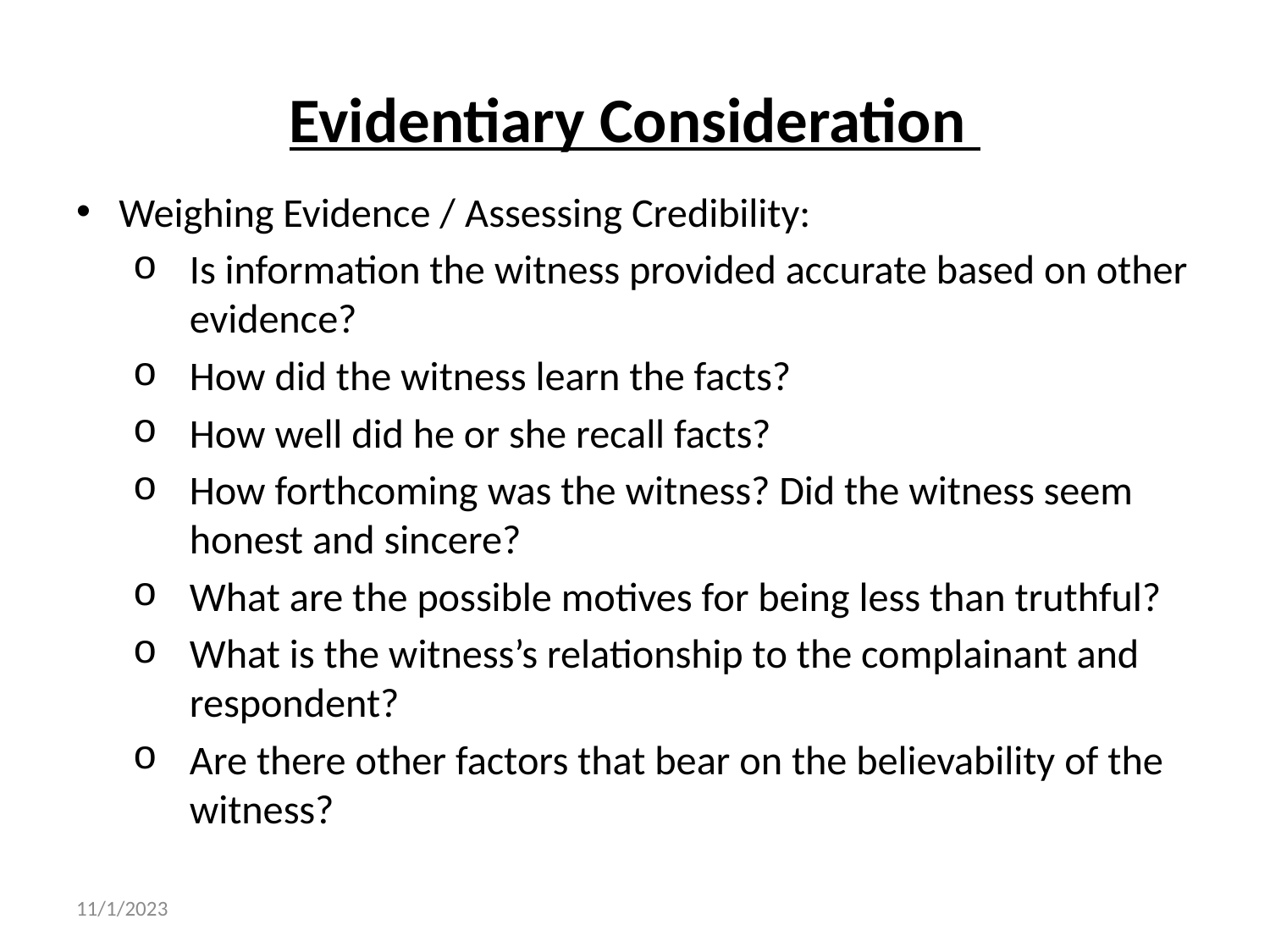

# Evidentiary Consideration
Weighing Evidence / Assessing Credibility:
Is information the witness provided accurate based on other evidence?
How did the witness learn the facts?
How well did he or she recall facts?
How forthcoming was the witness? Did the witness seem honest and sincere?
What are the possible motives for being less than truthful?
What is the witness’s relationship to the complainant and respondent?
Are there other factors that bear on the believability of the witness?

11/1/2023